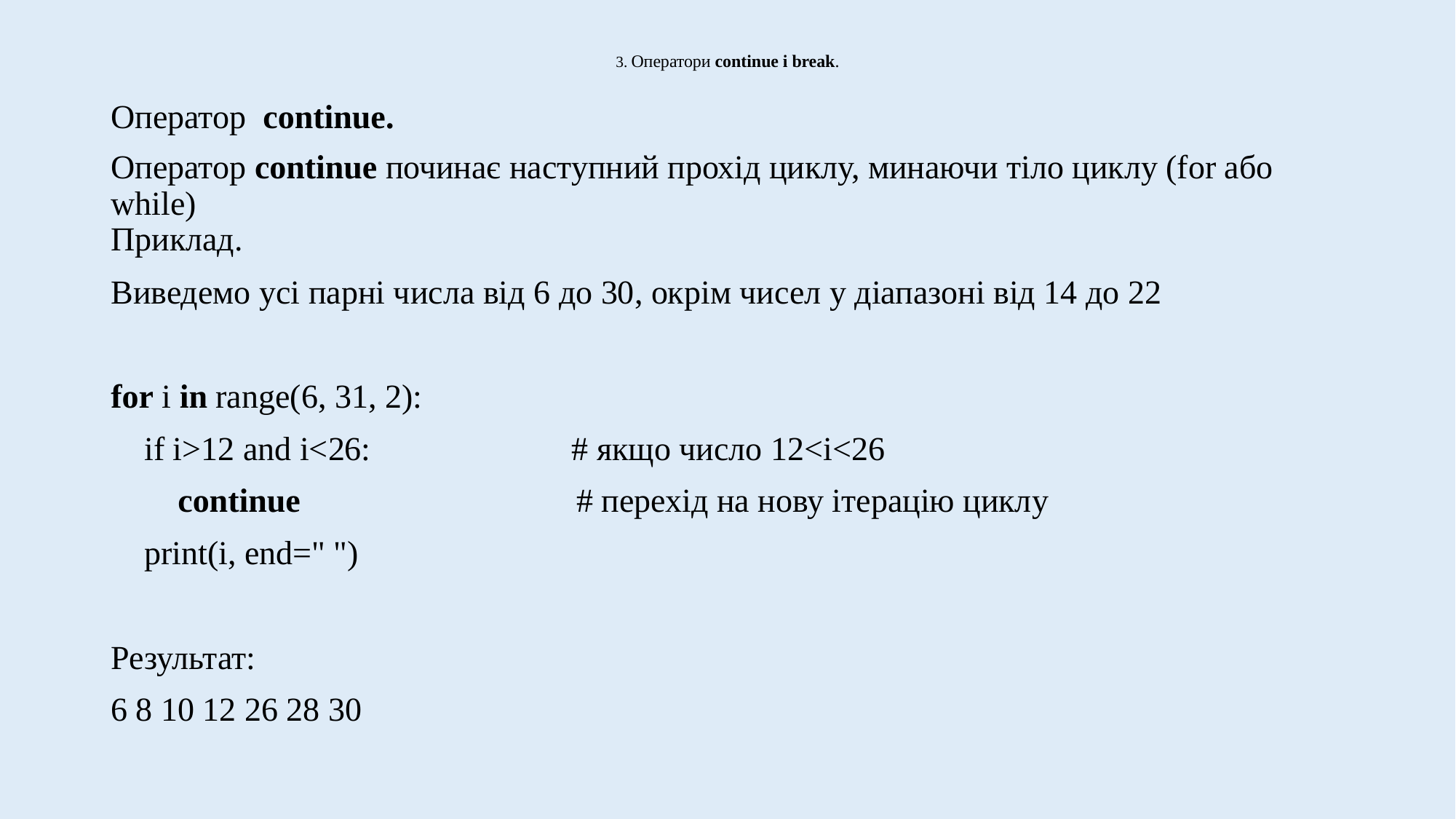

# 3. Оператори continue і break.
Оператор  continue.
Оператор continue починає наступний прохід циклу, минаючи тіло циклу (for або while)
Приклад.
Виведемо усі парні числа від 6 до 30, окрім чисел у діапазоні від 14 до 22
for i in range(6, 31, 2):   
    if i>12 and i<26:                        # якщо число 12<i<26 
        continue                                 # перехід на нову ітерацію циклу  
    print(i, end=" ")
Результат:
6 8 10 12 26 28 30